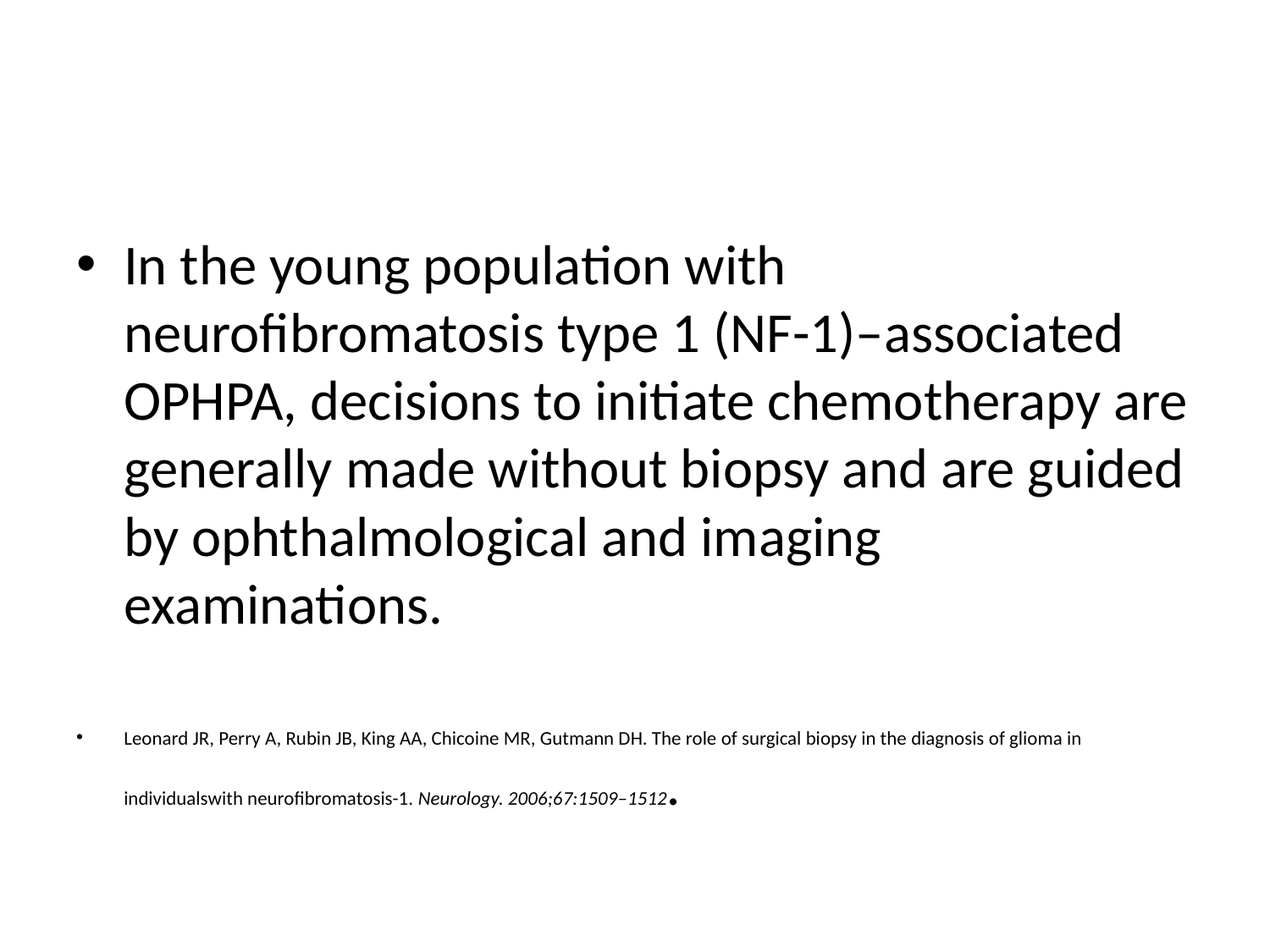

#
In the young population with neurofibromatosis type 1 (NF-1)–associated OPHPA, decisions to initiate chemotherapy are generally made without biopsy and are guided by ophthalmological and imaging examinations.

Leonard JR, Perry A, Rubin JB, King AA, Chicoine MR, Gutmann DH. The role of surgical biopsy in the diagnosis of glioma in individualswith neurofibromatosis-1. Neurology. 2006;67:1509–1512.